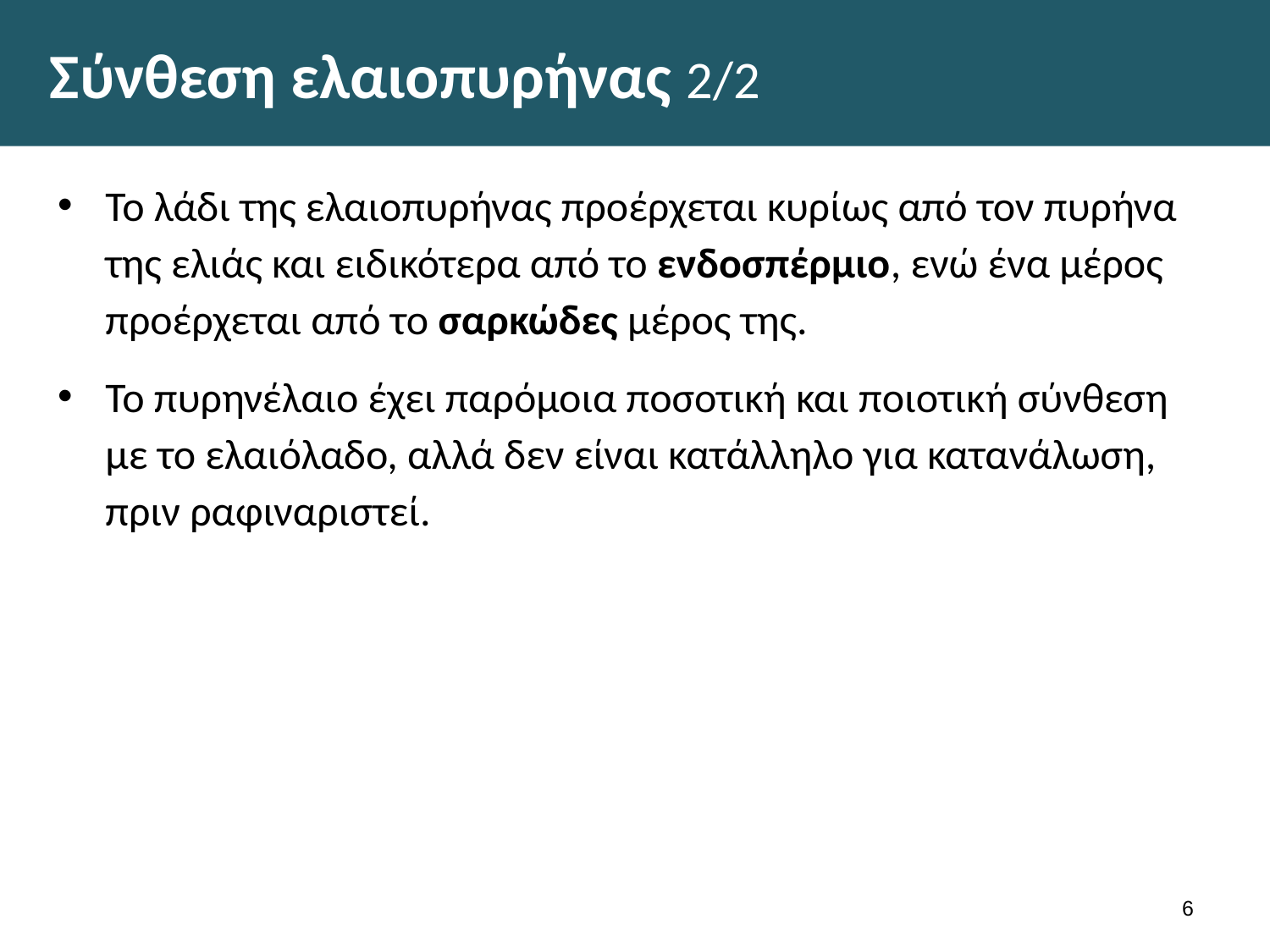

# Σύνθεση ελαιοπυρήνας 2/2
Το λάδι της ελαιοπυρήνας προέρχεται κυρίως από τον πυρήνα της ελιάς και ειδικότερα από το ενδοσπέρμιο, ενώ ένα μέρος προέρχεται από το σαρκώδες μέρος της.
Το πυρηνέλαιο έχει παρόμοια ποσοτική και ποιοτική σύνθεση με το ελαιόλαδο, αλλά δεν είναι κατάλληλο για κατανάλωση, πριν ραφιναριστεί.

6